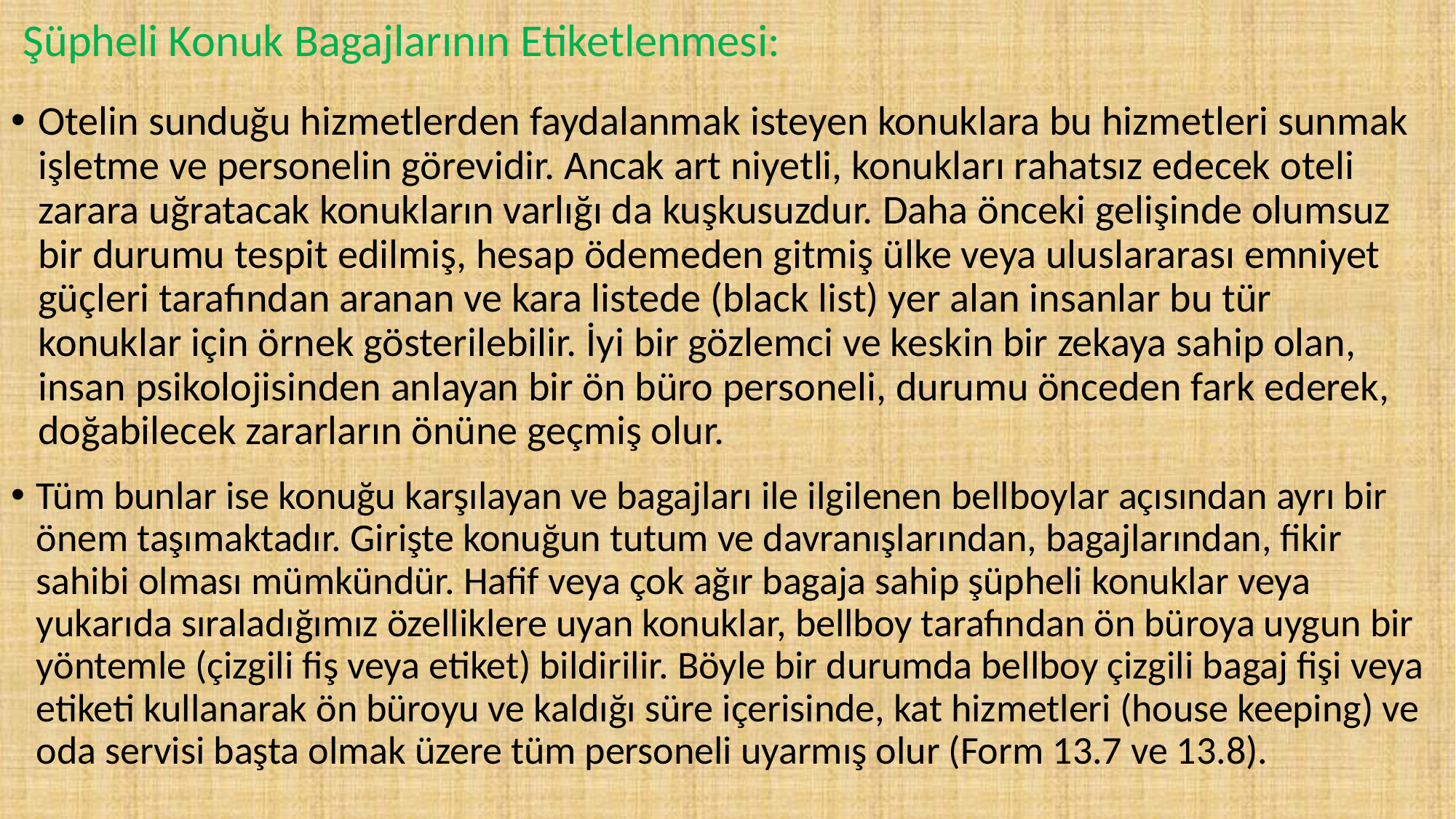

# Şüpheli Konuk Bagajlarının Etiketlenmesi:
Otelin sunduğu hizmetlerden faydalanmak isteyen konuklara bu hizmetleri sunmak işletme ve personelin görevidir. Ancak art niyetli, konukları rahatsız edecek oteli zarara uğratacak konukların varlığı da kuşkusuzdur. Daha önceki gelişinde olumsuz bir durumu tespit edilmiş, hesap ödemeden gitmiş ülke veya uluslararası emniyet güçleri tarafından aranan ve kara listede (black list) yer alan insanlar bu tür konuklar için örnek gösterilebilir. İyi bir gözlemci ve keskin bir zekaya sahip olan, insan psikolojisinden anlayan bir ön büro personeli, durumu önceden fark ederek, doğabilecek zararların önüne geçmiş olur.
Tüm bunlar ise konuğu karşılayan ve bagajları ile ilgilenen bellboylar açısından ayrı bir önem taşımaktadır. Girişte konuğun tutum ve davranışlarından, bagajlarından, fikir sahibi olması mümkündür. Hafif veya çok ağır bagaja sahip şüpheli konuklar veya yukarıda sıraladığımız özelliklere uyan konuklar, bellboy tarafından ön büroya uygun bir yöntemle (çizgili fiş veya etiket) bildirilir. Böyle bir durumda bellboy çizgili bagaj fişi veya etiketi kullanarak ön büroyu ve kaldığı süre içerisinde, kat hizmetleri (house keeping) ve oda servisi başta olmak üzere tüm personeli uyarmış olur (Form 13.7 ve 13.8).